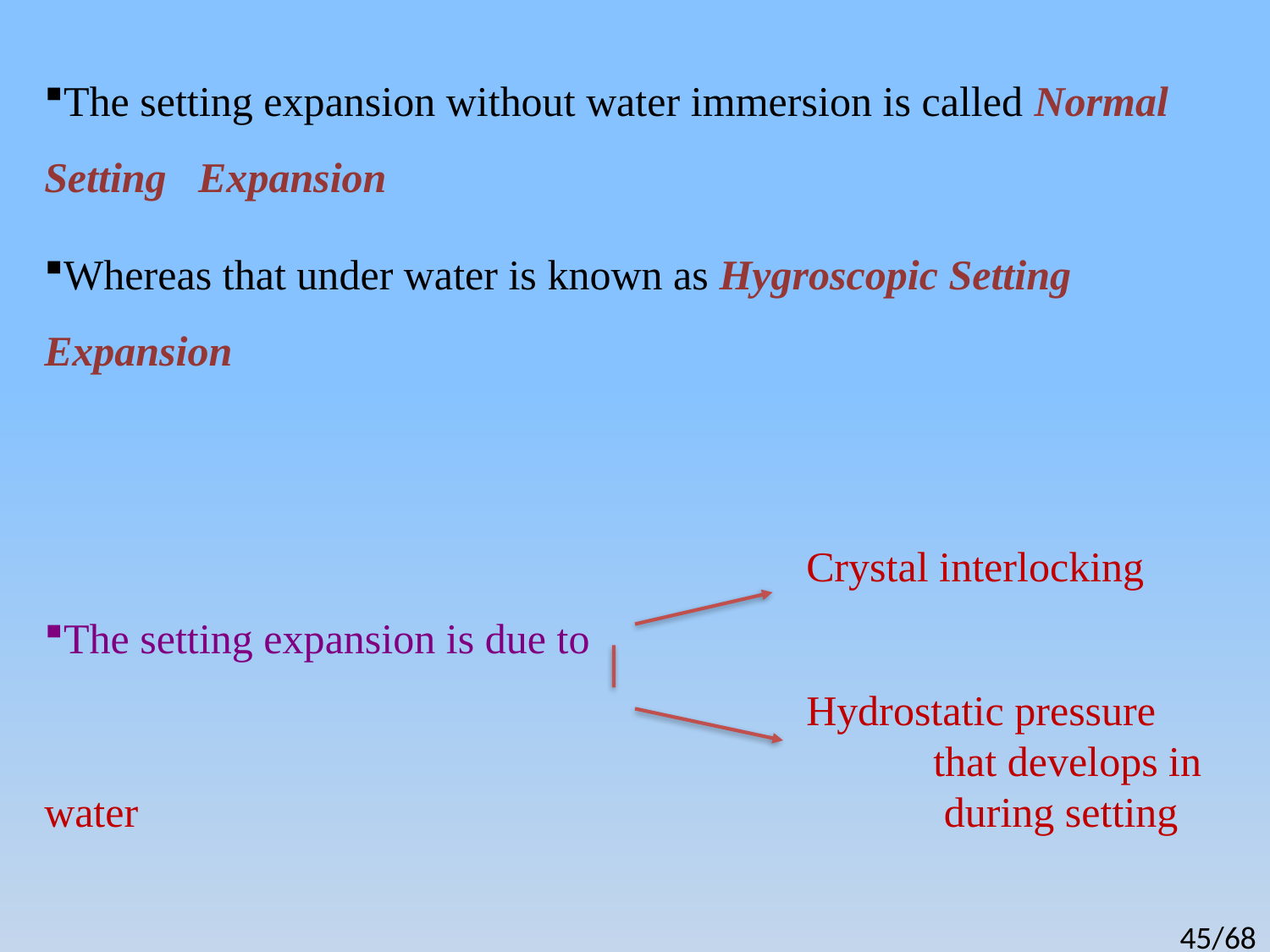

The setting expansion without water immersion is called Normal Setting   Expansion
Whereas that under water is known as Hygroscopic Setting Expansion

						Crystal interlocking
The setting expansion is due to
			                    		Hydrostatic pressure   							that develops in water 						             during setting

45/68